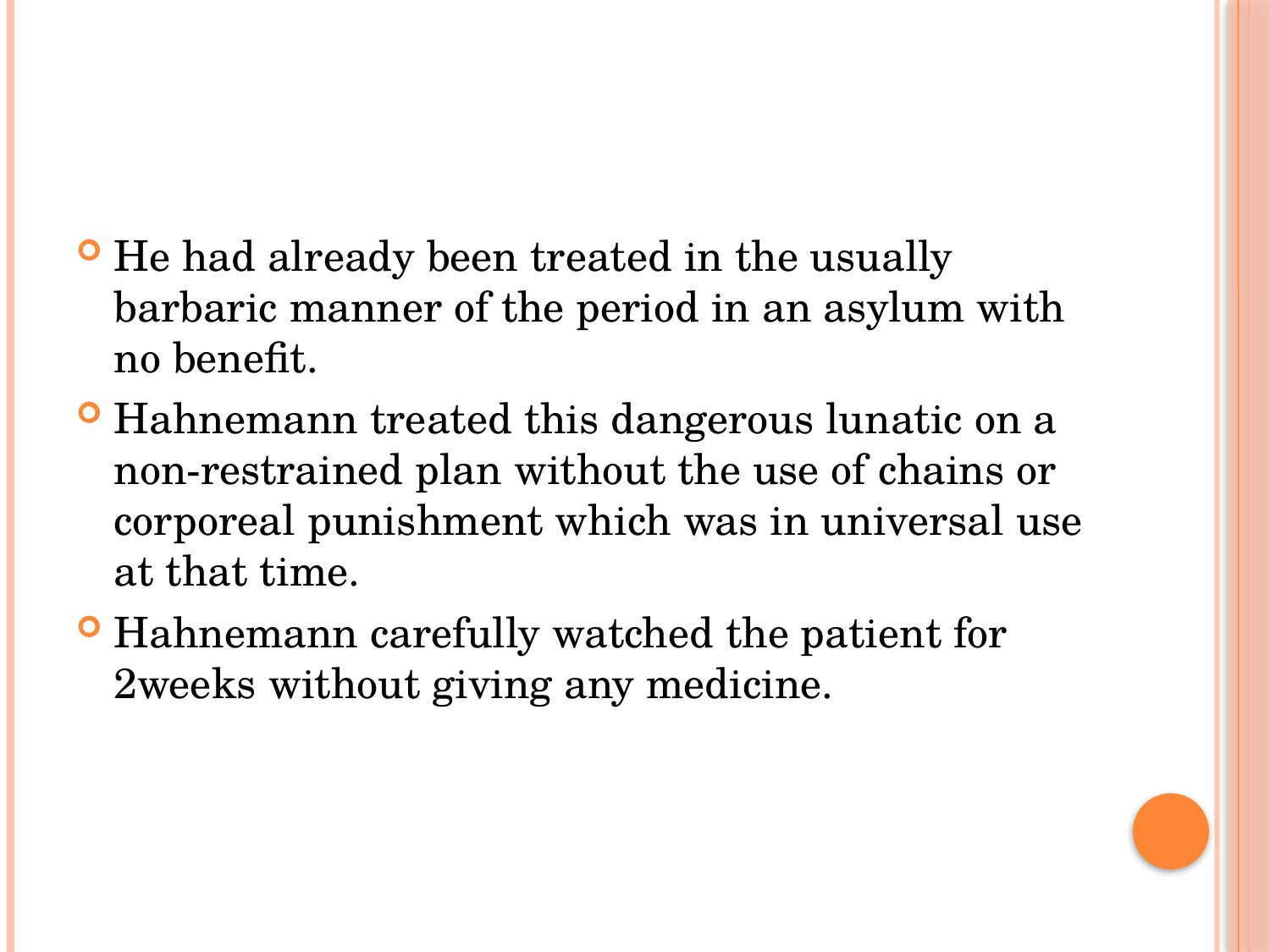

#
He had already been treated in the usually barbaric manner of the period in an asylum with no benefit.
Hahnemann treated this dangerous lunatic on a non-restrained plan without the use of chains or corporeal punishment which was in universal use at that time.
Hahnemann carefully watched the patient for 2weeks without giving any medicine.